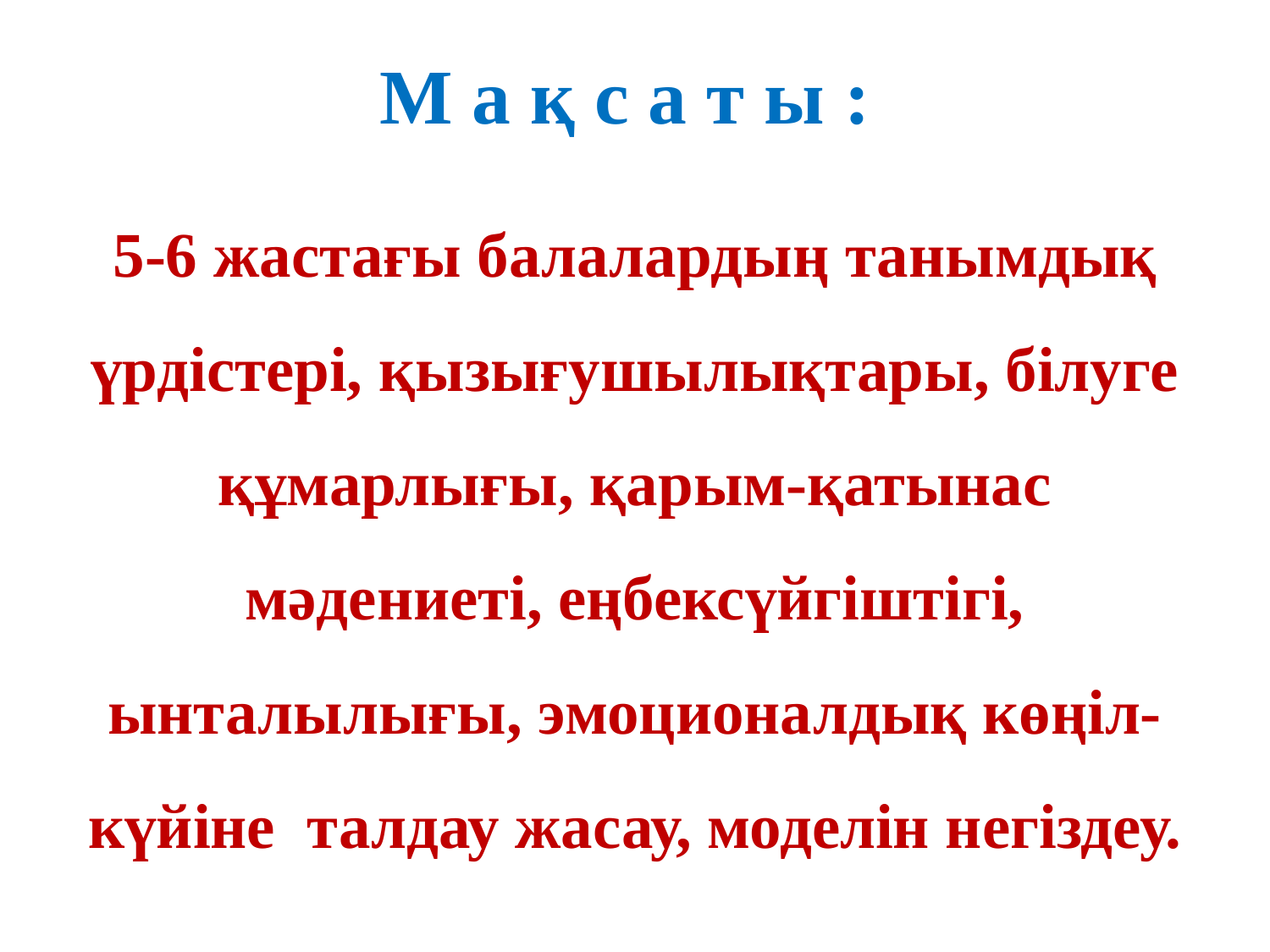

# М а қ с а т ы :
5-6 жастағы балалардың танымдық үрдістері, қызығушылықтары, білуге құмарлығы, қарым-қатынас мәдениеті, еңбексүйгіштігі, ынталылығы, эмоционалдық көңіл-күйіне  талдау жасау, моделін негіздеу.